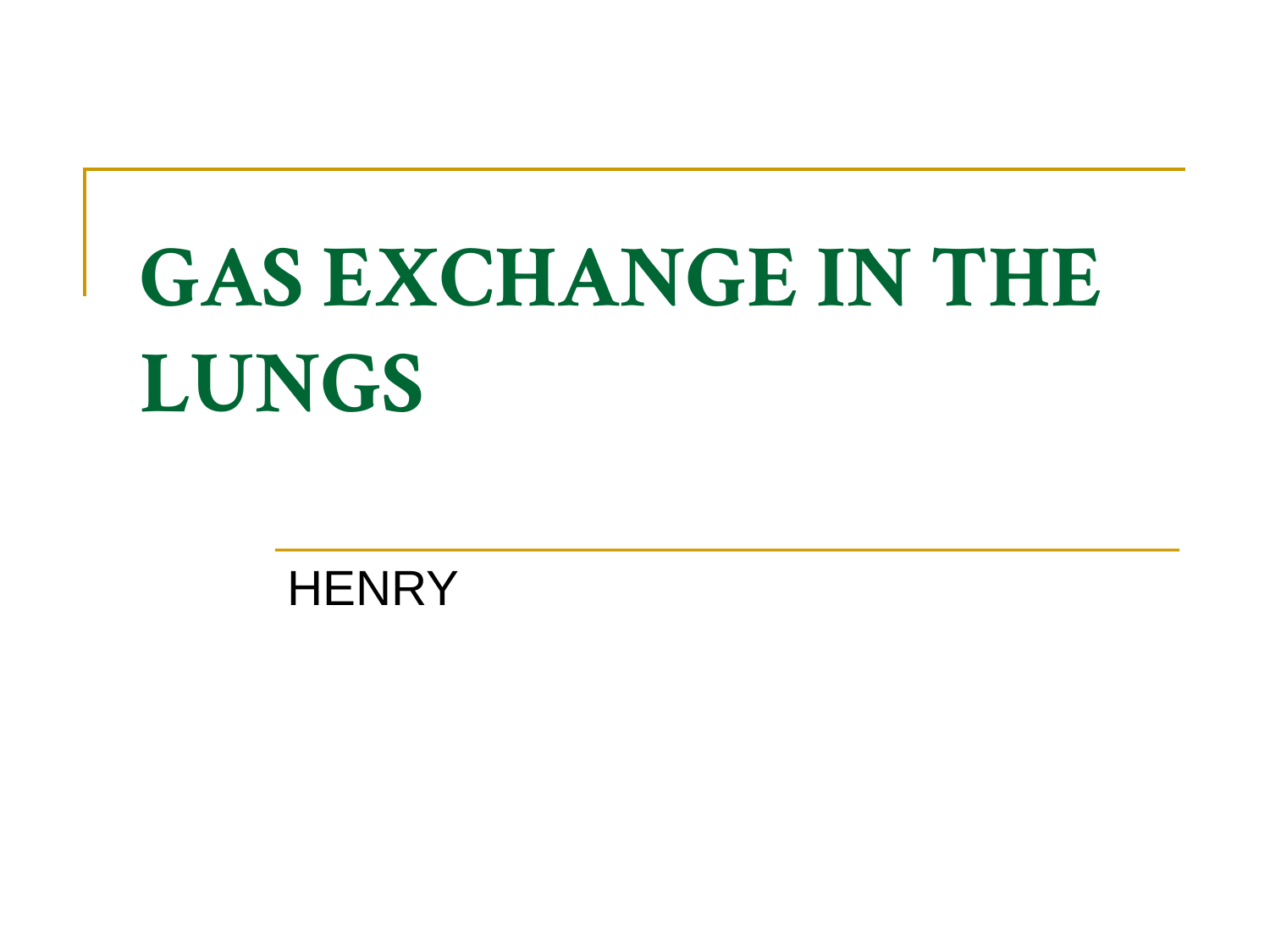

# GAS EXCHANGE IN THE LUNGS
HENRY